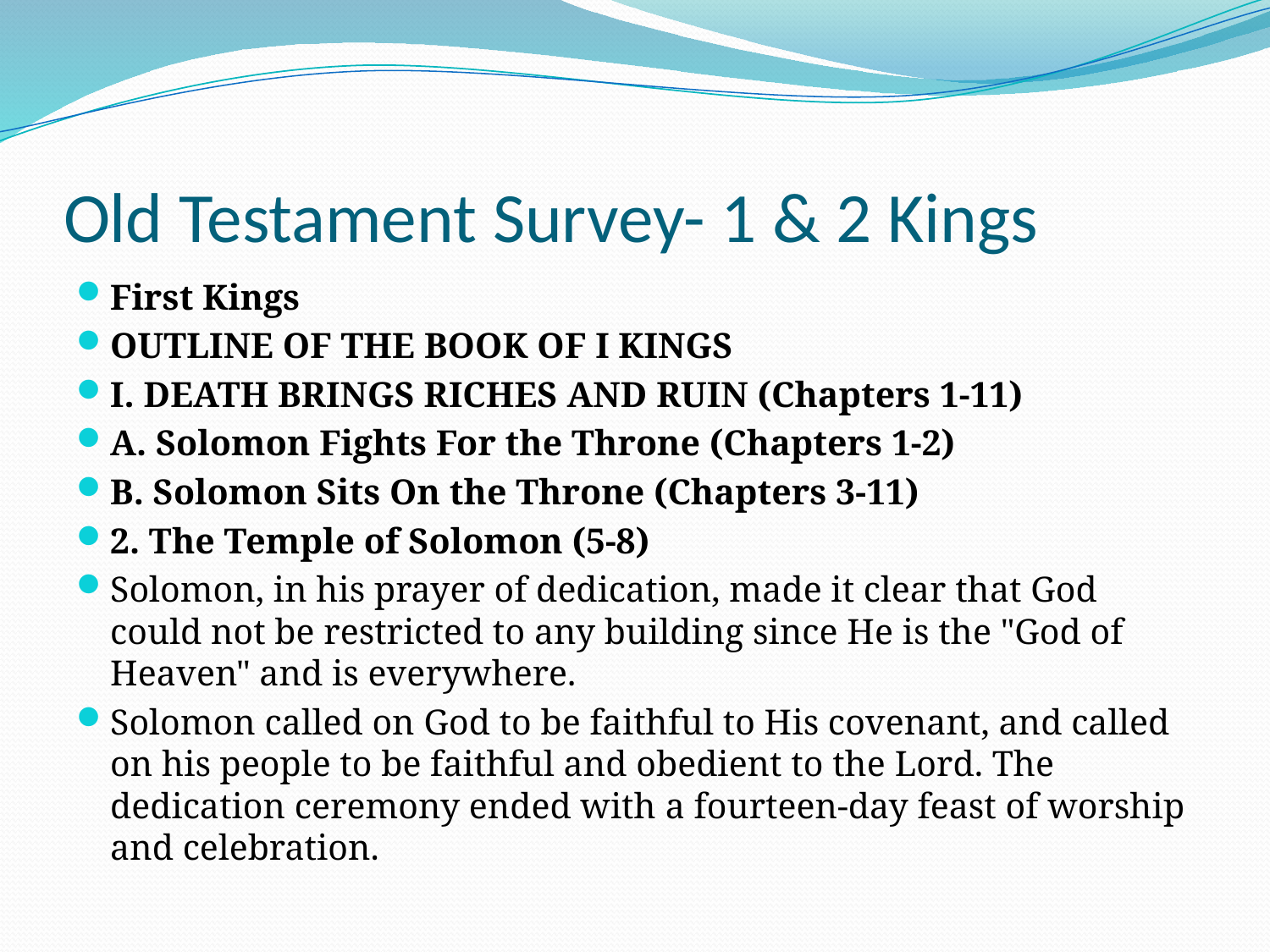

# Old Testament Survey- 1 & 2 Kings
First Kings
OUTLINE OF THE BOOK OF I KINGS
I. DEATH BRINGS RICHES AND RUIN (Chapters 1-11)
A. Solomon Fights For the Throne (Chapters 1-2)
B. Solomon Sits On the Throne (Chapters 3-11)
2. The Temple of Solomon (5-8)
Solomon, in his prayer of dedication, made it clear that God could not be restricted to any building since He is the "God of Heaven" and is everywhere.
Solomon called on God to be faithful to His covenant, and called on his people to be faithful and obedient to the Lord. The dedication ceremony ended with a fourteen-day feast of worship and celebration.